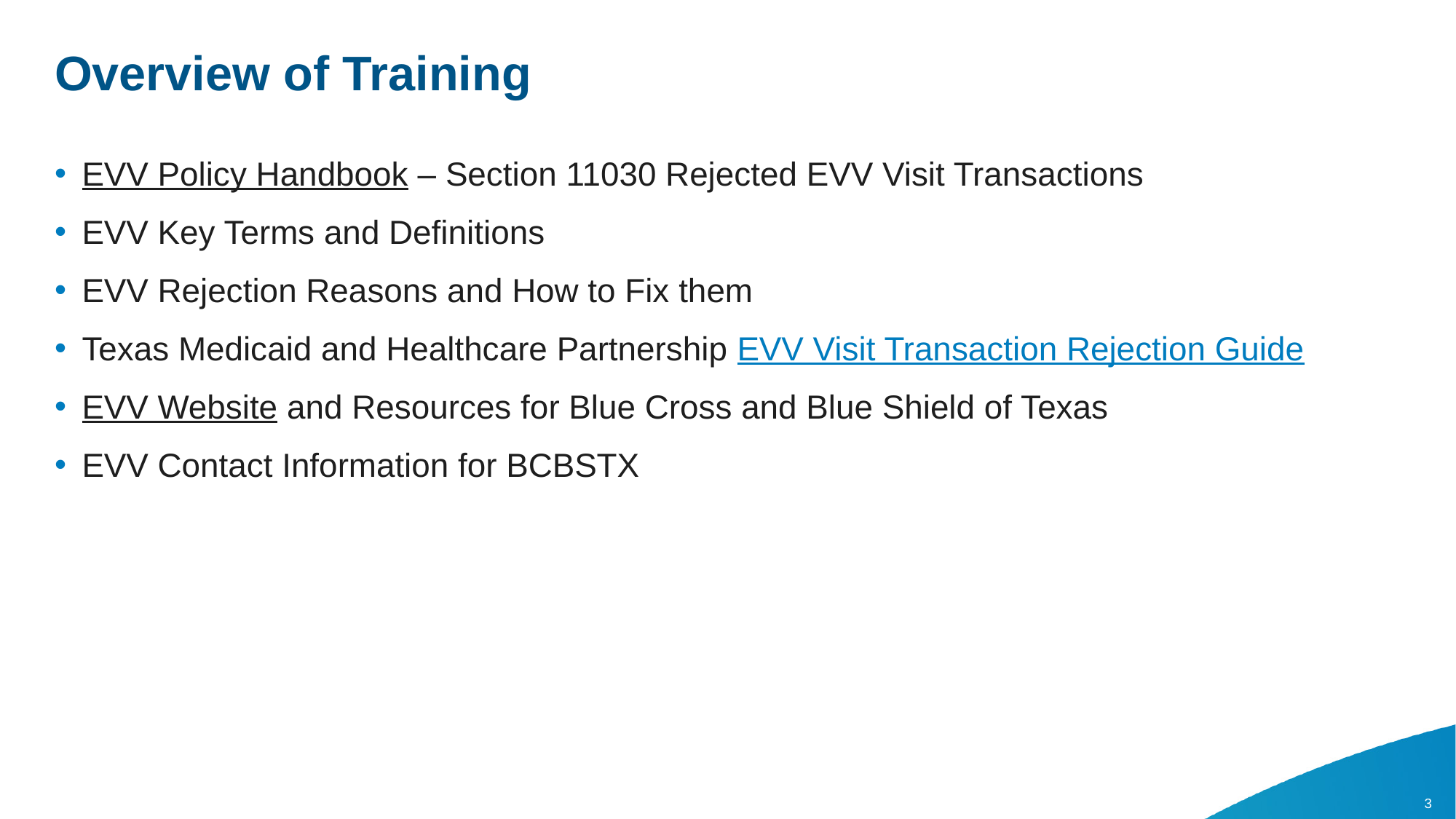

# Overview of Training
EVV Policy Handbook – Section 11030 Rejected EVV Visit Transactions
EVV Key Terms and Definitions
EVV Rejection Reasons and How to Fix them
Texas Medicaid and Healthcare Partnership EVV Visit Transaction Rejection Guide
EVV Website and Resources for Blue Cross and Blue Shield of Texas
EVV Contact Information for BCBSTX

3